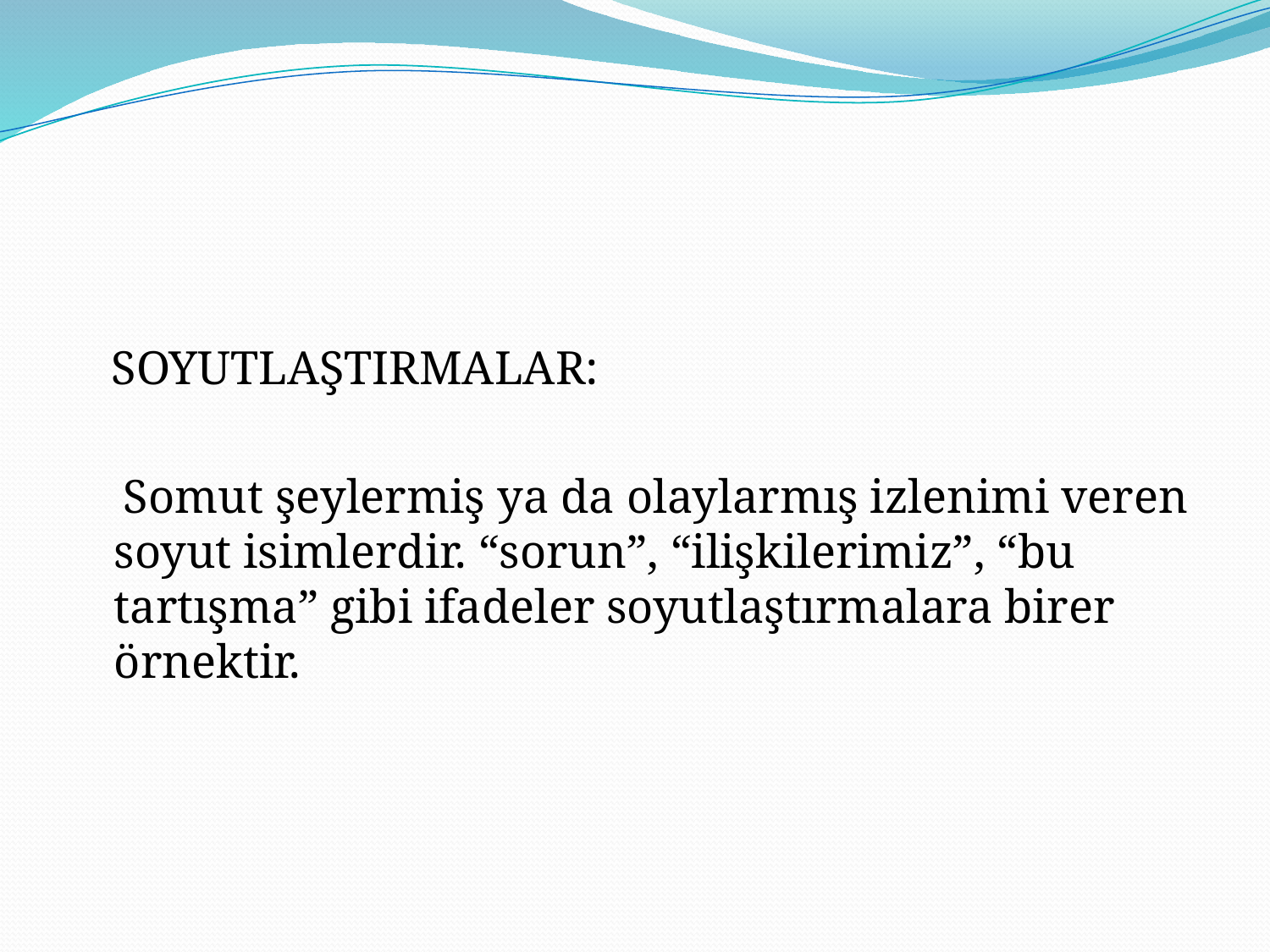

#

   SOYUTLAŞTIRMALAR:

    Somut şeylermiş ya da olaylarmış izlenimi veren soyut isimlerdir. “sorun”, “ilişkilerimiz”, “bu tartışma” gibi ifadeler soyutlaştırmalara birer örnektir.